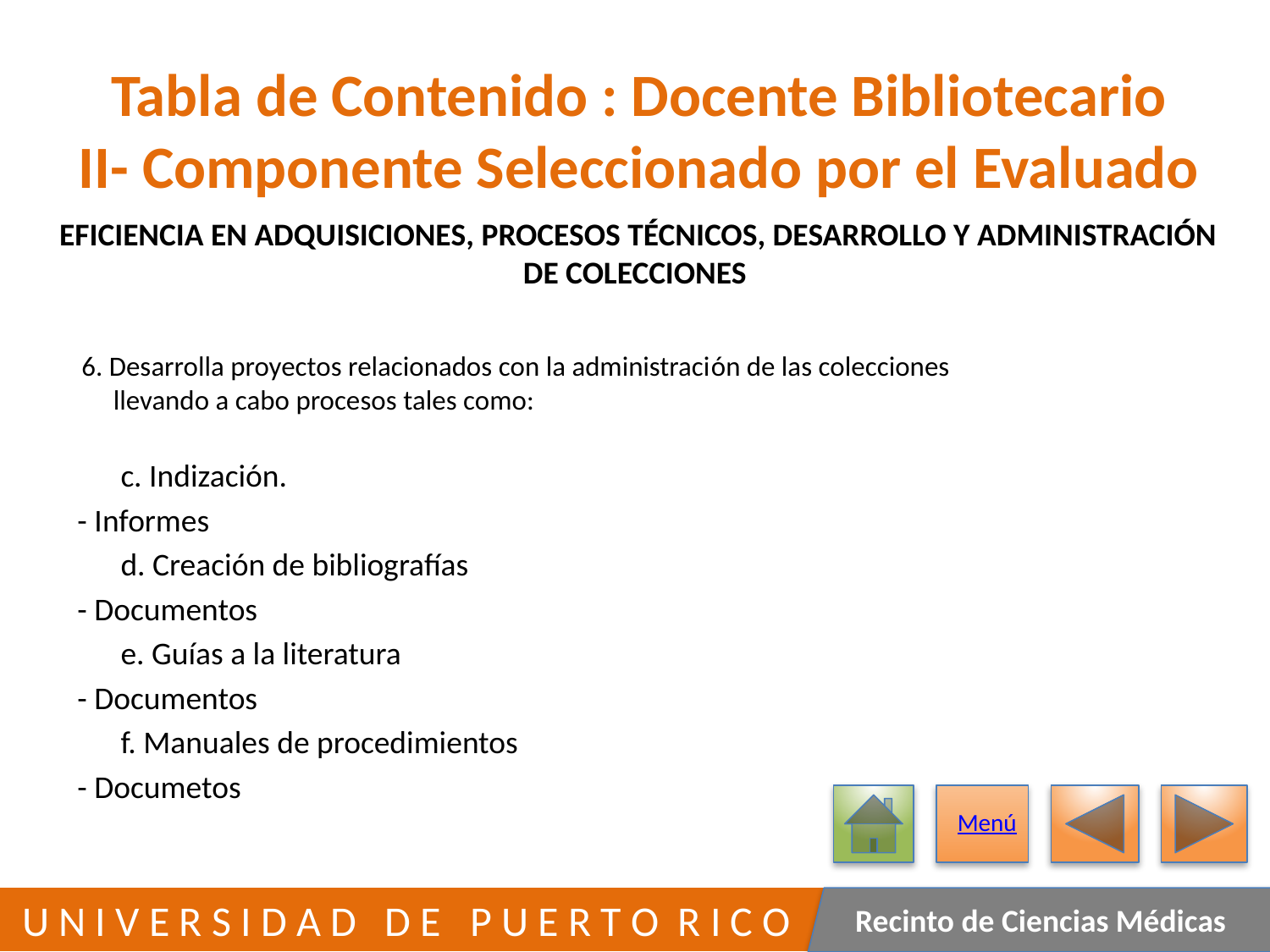

# Tabla de Contenido : Docente Bibliotecario II- Componente Seleccionado por el Evaluado
EFICIENCIA EN ADQUISICIONES, PROCESOS TÉCNICOS, DESARROLLO Y ADMINISTRACIÓN DE COLECCIONES

	6. Desarrolla proyectos relacionados con la administración de las colecciones
     llevando a cabo procesos tales como:
     	      c. Indización.
			- Informes
	      d. Creación de bibliografías
			- Documentos
	      e. Guías a la literatura
			- Documentos
	      f. Manuales de procedimientos
			- Documetos

Menú

276
 U N I V E R S I D A D   D E   P U E R T O  R I C O

Recinto de Ciencias Médicas